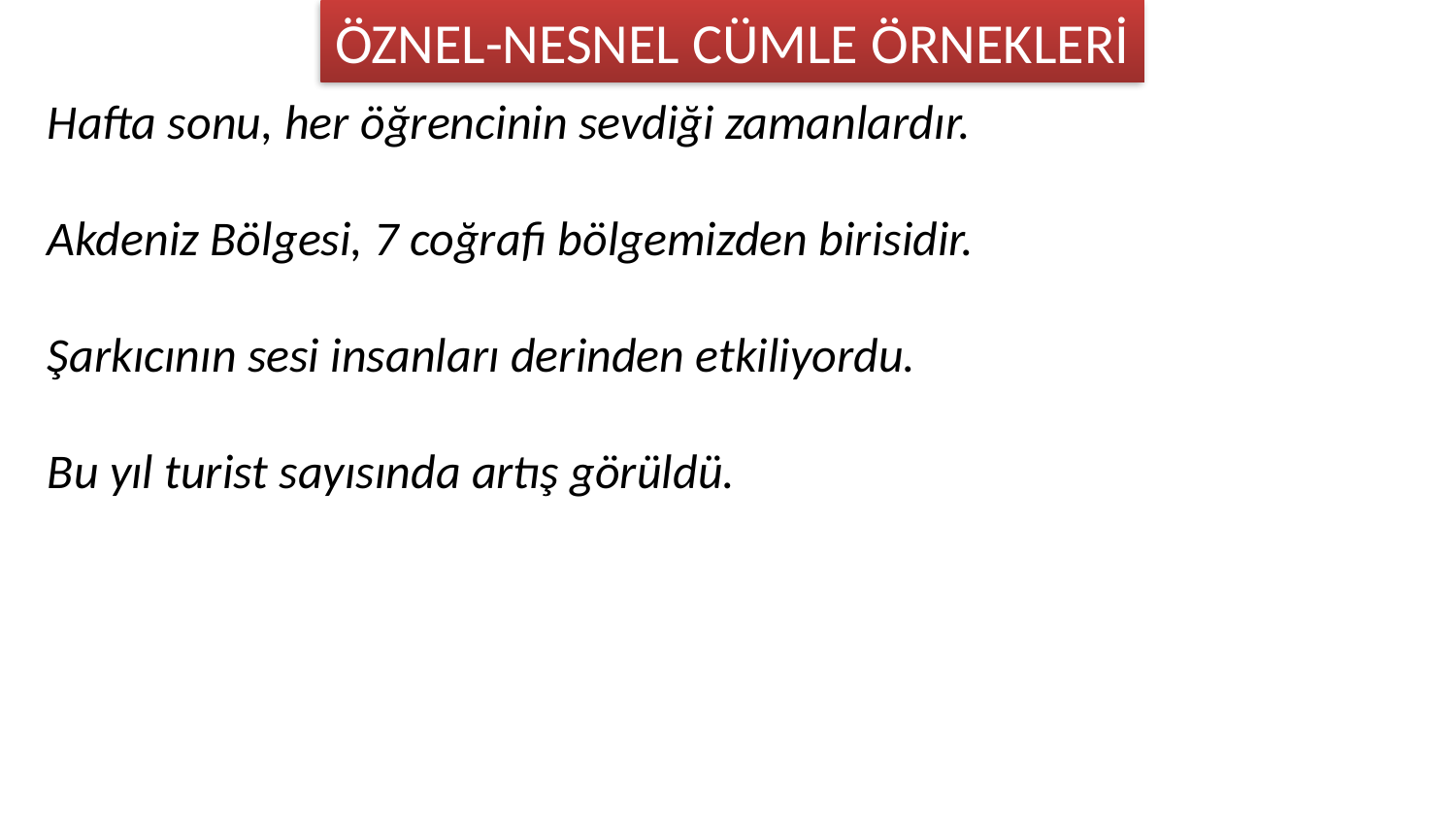

ÖZNEL-NESNEL CÜMLE ÖRNEKLERİ
Hafta sonu, her öğrencinin sevdiği zamanlardır.

Akdeniz Bölgesi, 7 coğrafi bölgemizden birisidir.

Şarkıcının sesi insanları derinden etkiliyordu.

Bu yıl turist sayısında artış görüldü.